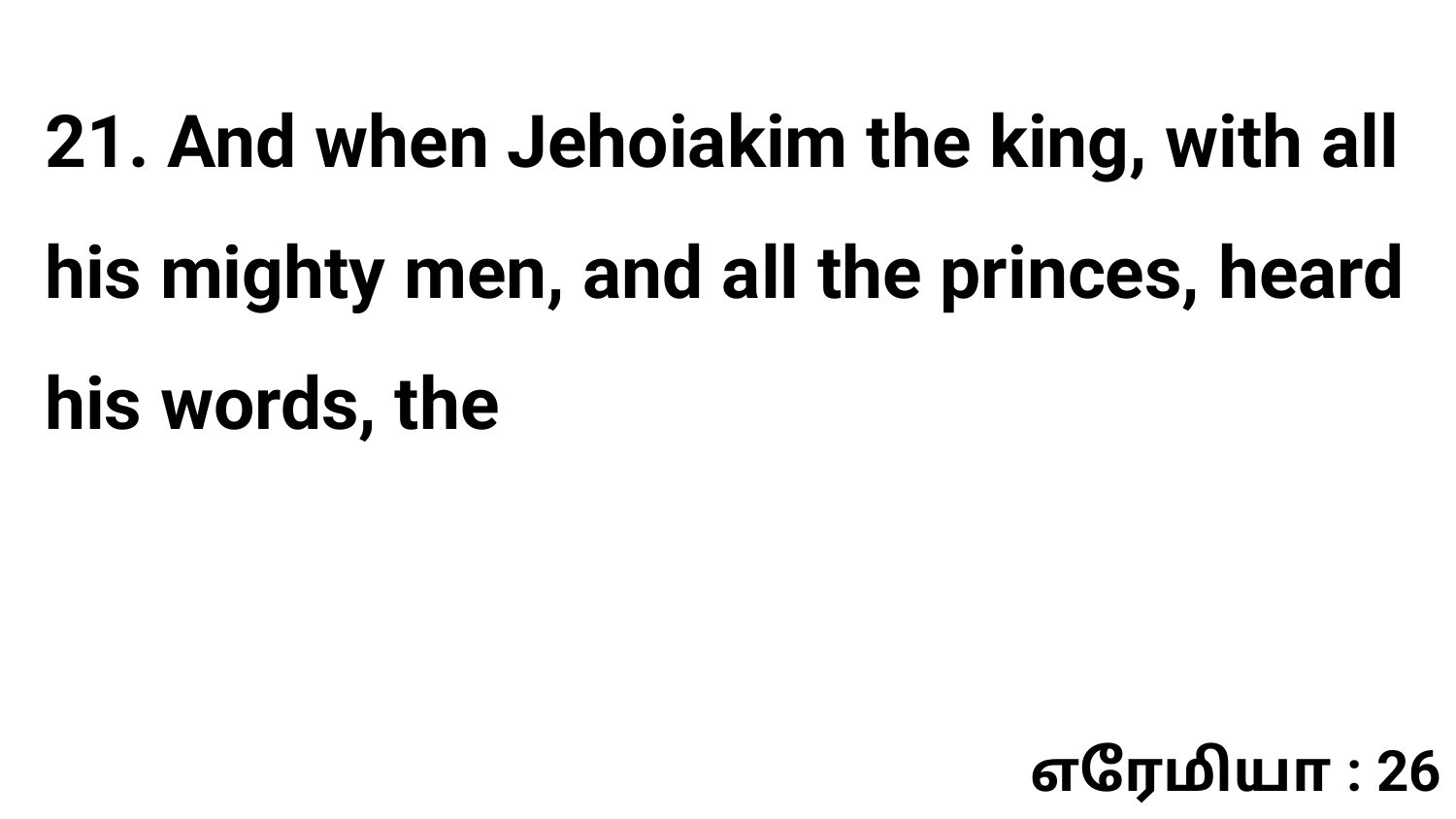

21. And when Jehoiakim the king, with all his mighty men, and all the princes, heard his words, the
எரேமியா : 26